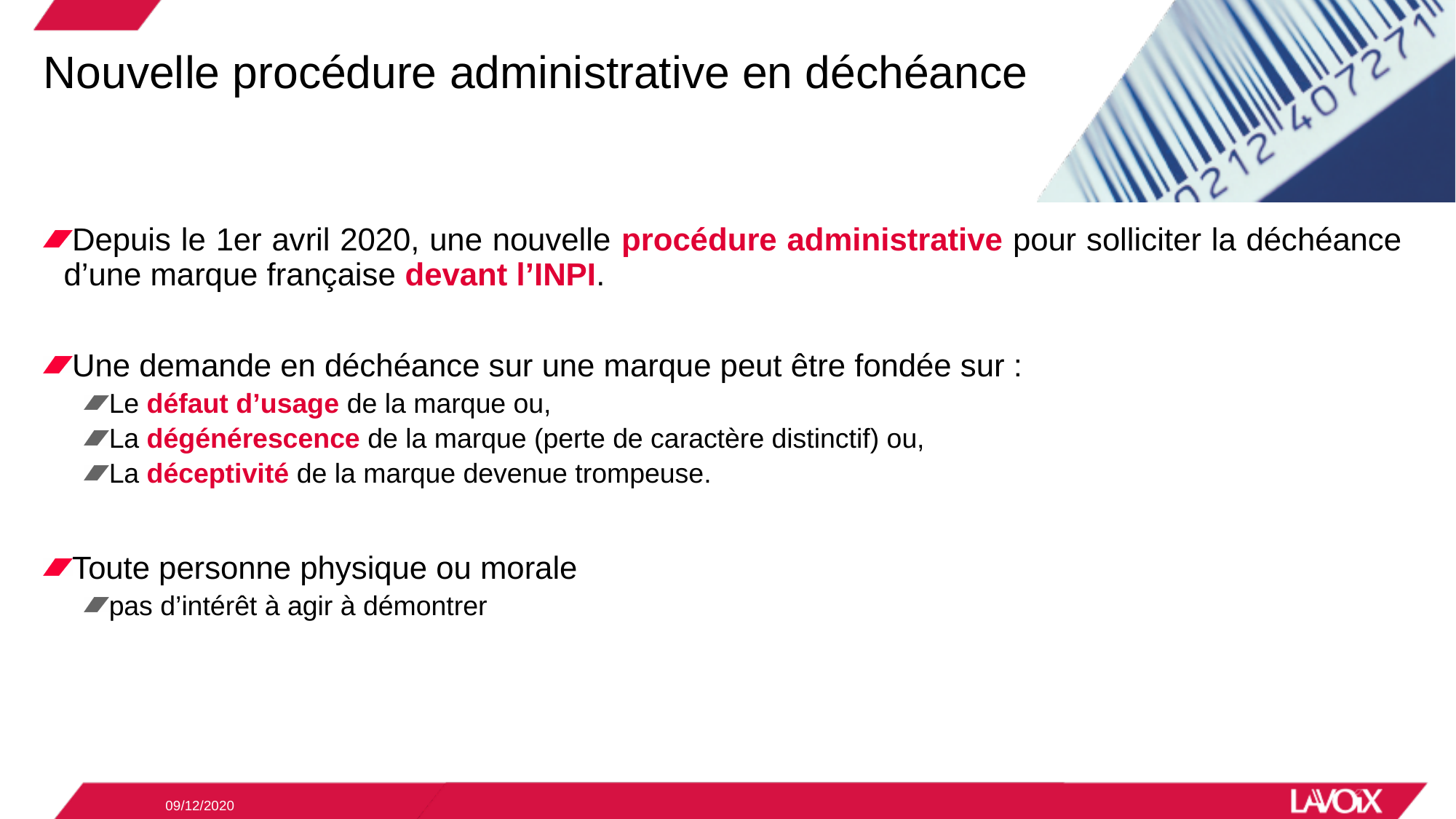

# Nouvelle procédure administrative en déchéance
Depuis le 1er avril 2020, une nouvelle procédure administrative pour solliciter la déchéance d’une marque française devant l’INPI.

Une demande en déchéance sur une marque peut être fondée sur :
Le défaut d’usage de la marque ou,
La dégénérescence de la marque (perte de caractère distinctif) ou,
La déceptivité de la marque devenue trompeuse.

Toute personne physique ou morale
pas d’intérêt à agir à démontrer
09/12/2020